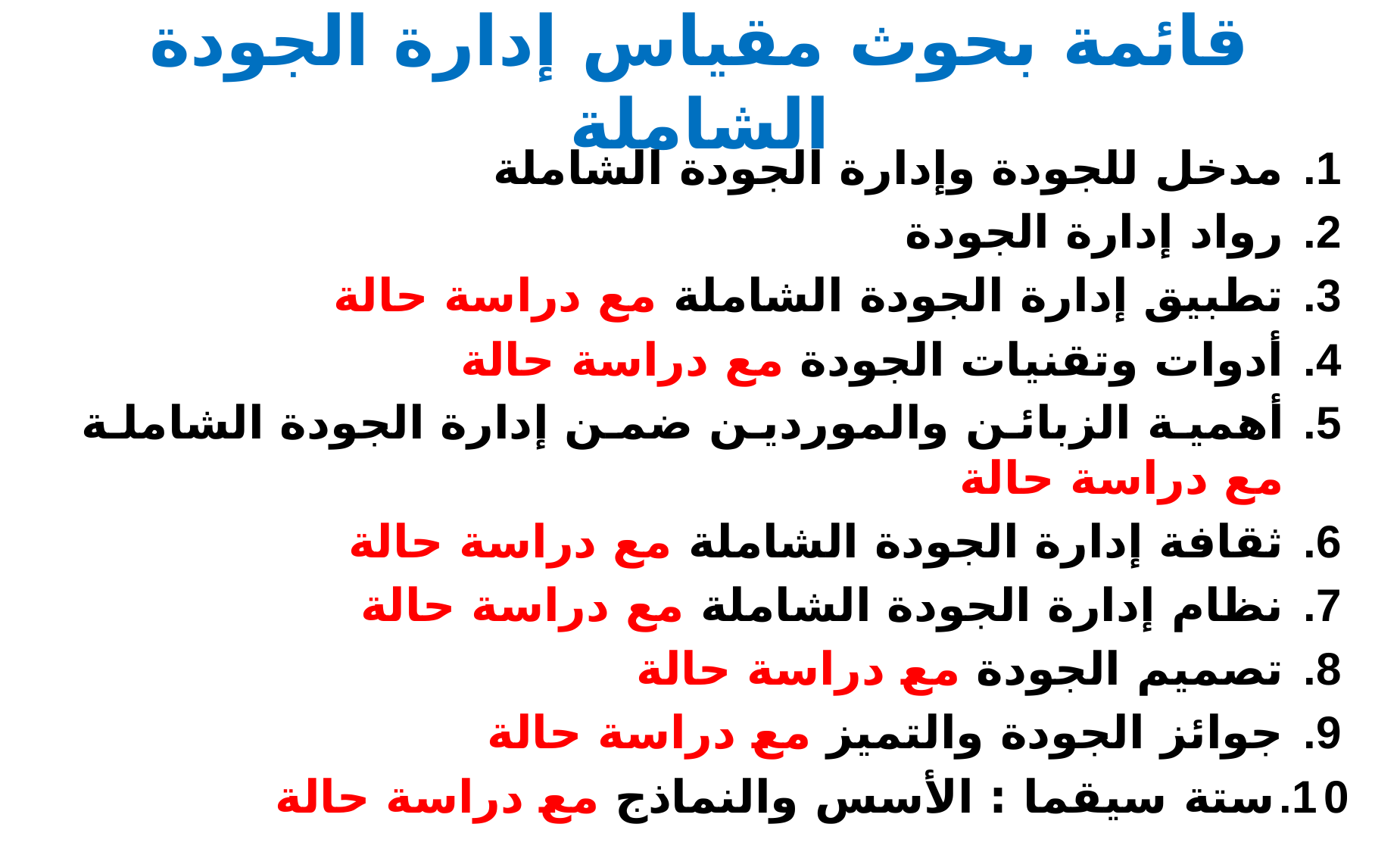

# قائمة بحوث مقياس إدارة الجودة الشاملة
مدخل للجودة وإدارة الجودة الشاملة
رواد إدارة الجودة
تطبيق إدارة الجودة الشاملة مع دراسة حالة
أدوات وتقنيات الجودة مع دراسة حالة
أهمية الزبائن والموردين ضمن إدارة الجودة الشاملة مع دراسة حالة
ثقافة إدارة الجودة الشاملة مع دراسة حالة
نظام إدارة الجودة الشاملة مع دراسة حالة
تصميم الجودة مع دراسة حالة
جوائز الجودة والتميز مع دراسة حالة
ستة سيقما : الأسس والنماذج مع دراسة حالة